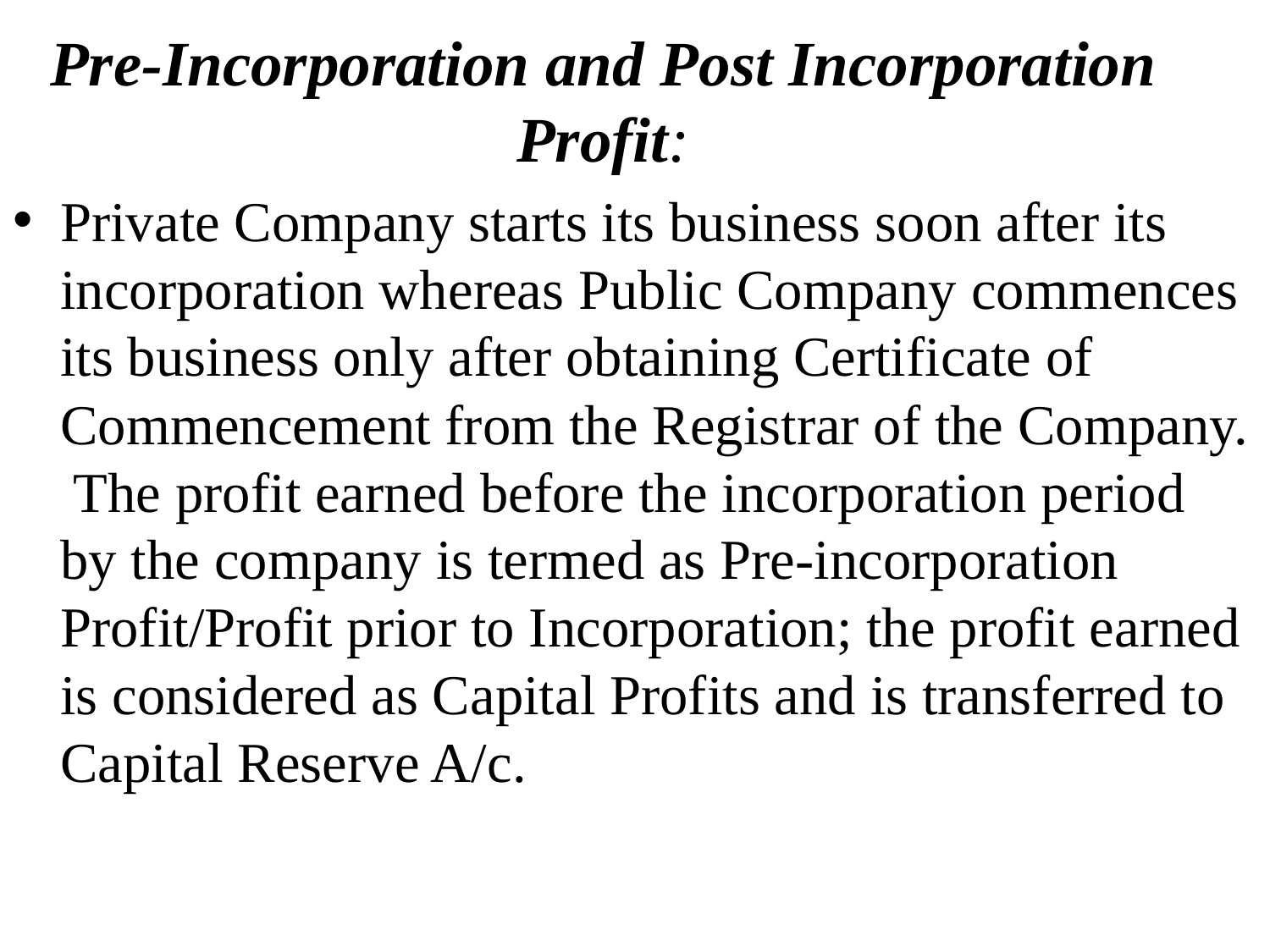

# Pre-Incorporation and Post Incorporation Profit:
Private Company starts its business soon after its incorporation whereas Public Company commences its business only after obtaining Certificate of Commencement from the Registrar of the Company.  The profit earned before the incorporation period by the company is termed as Pre-incorporation Profit/Profit prior to Incorporation; the profit earned is considered as Capital Profits and is transferred to Capital Reserve A/c.